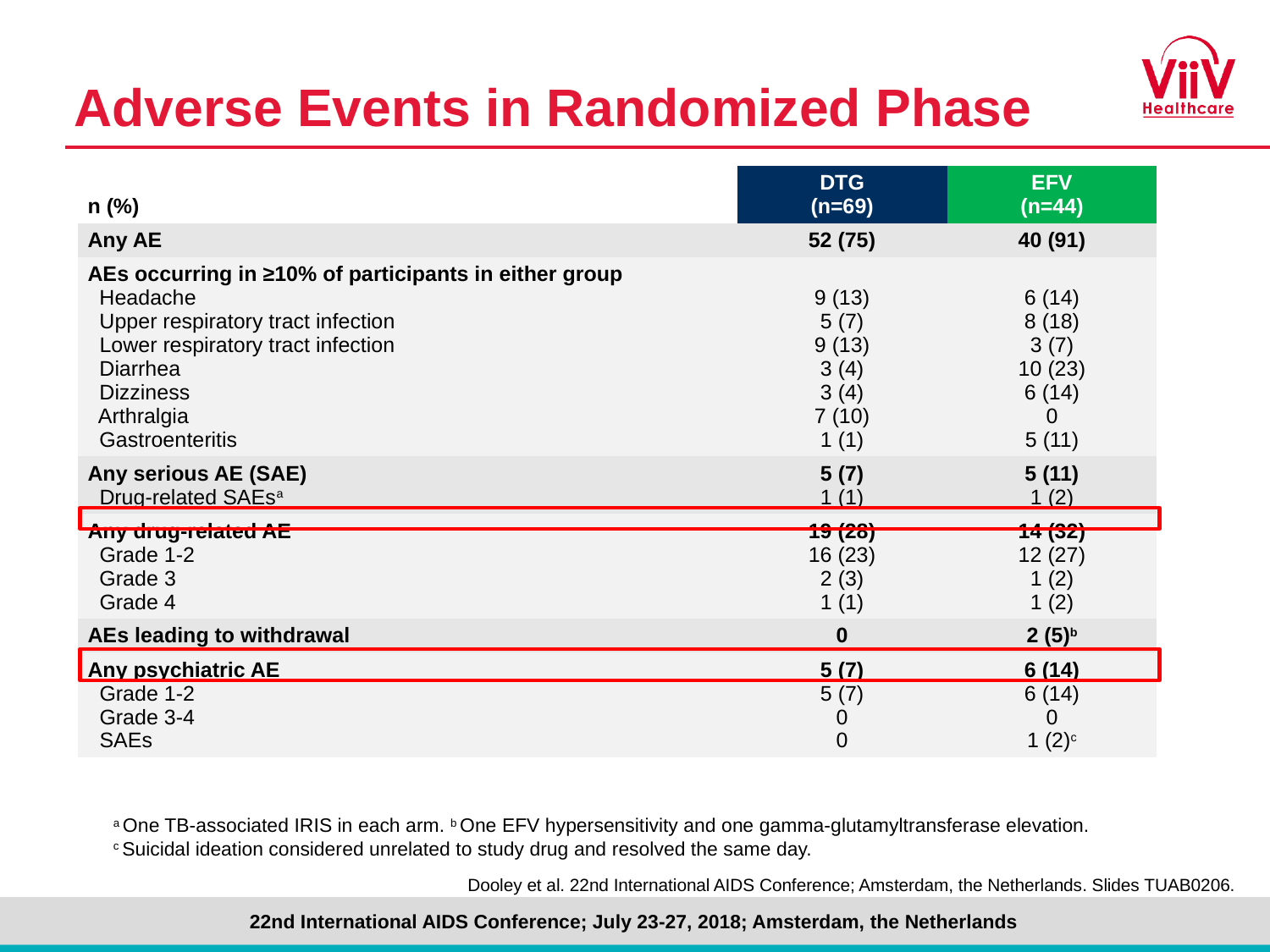

# Adverse Events in Randomized Phase
| n (%) | DTG (n=69) | EFV (n=44) |
| --- | --- | --- |
| Any AE | 52 (75) | 40 (91) |
| AEs occurring in ≥10% of participants in either group Headache Upper respiratory tract infection Lower respiratory tract infection Diarrhea Dizziness Arthralgia Gastroenteritis | 9 (13) 5 (7) 9 (13) 3 (4) 3 (4) 7 (10) 1 (1) | 6 (14) 8 (18) 3 (7) 10 (23) 6 (14) 0 5 (11) |
| Any serious AE (SAE) Drug-related SAEsa | 5 (7) 1 (1) | 5 (11) 1 (2) |
| Any drug-related AE Grade 1-2 Grade 3 Grade 4 | 19 (28) 16 (23) 2 (3) 1 (1) | 14 (32) 12 (27) 1 (2) 1 (2) |
| AEs leading to withdrawal | 0 | 2 (5)b |
| Any psychiatric AE Grade 1-2 Grade 3-4 SAEs | 5 (7) 5 (7) 0 0 | 6 (14) 6 (14) 0 1 (2)c |

a One TB-associated IRIS in each arm. b One EFV hypersensitivity and one gamma-glutamyltransferase elevation.
c Suicidal ideation considered unrelated to study drug and resolved the same day.
Dooley et al. 22nd International AIDS Conference; Amsterdam, the Netherlands. Slides TUAB0206.